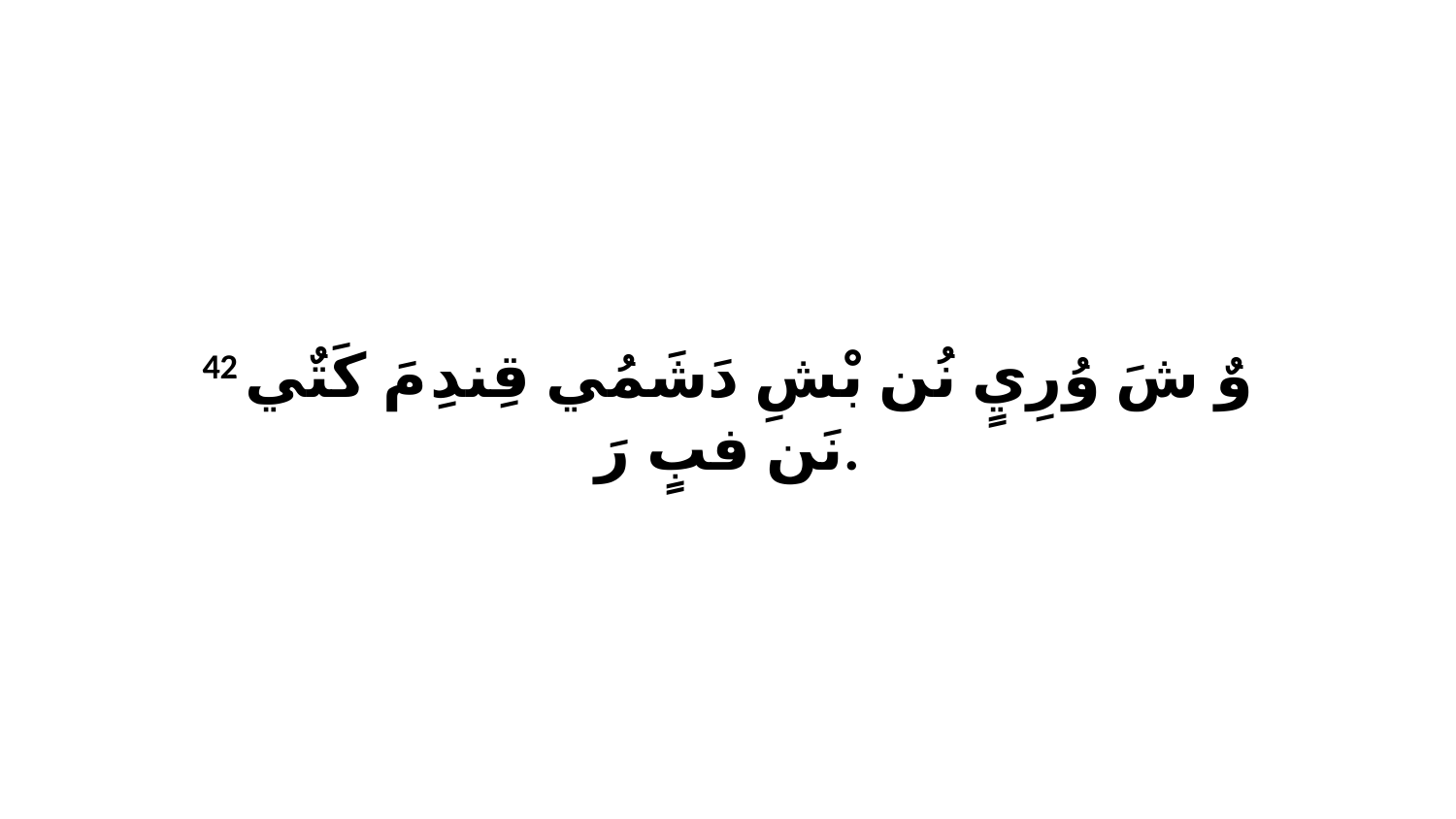

42 وٌ شَ وُرِيٍ نُن بْشِ دَشَمُي قِندِ مَ كَتٌي نَن فبٍ رَ.